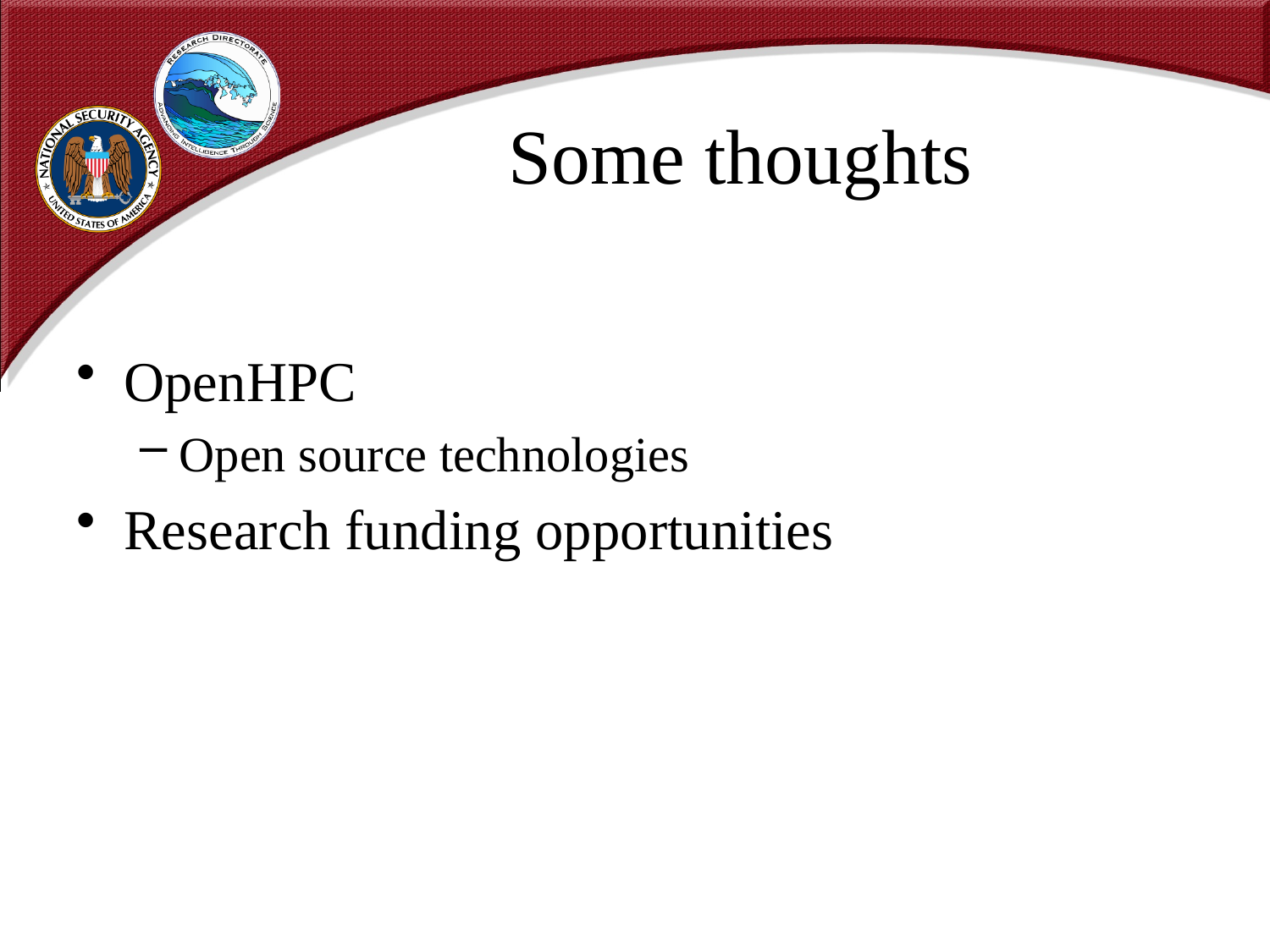

# Some thoughts
OpenHPC
Open source technologies
Research funding opportunities